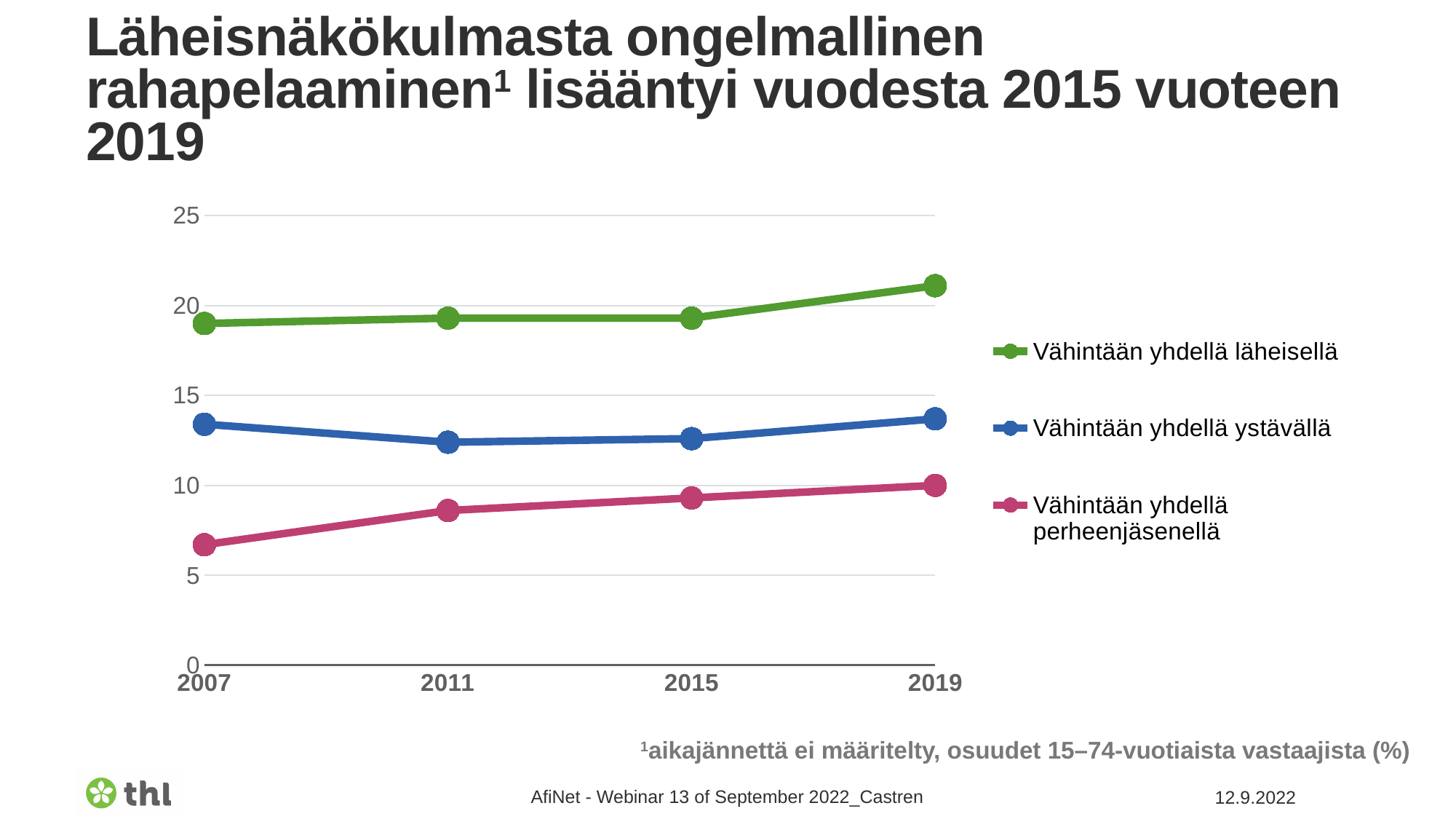

# Läheisnäkökulmasta ongelmallinen rahapelaaminen1 lisääntyi vuodesta 2015 vuoteen 2019

### Chart

| Category | Vähintään yhdellä läheisellä | Vähintään yhdellä ystävällä | Vähintään yhdellä perheenjäsenellä |
|---|---|---|---|
| 2007 | 19.0 | 13.4 | 6.7 |
| 2011 | 19.3 | 12.4 | 8.6 |
| 2015 | 19.3 | 12.6 | 9.3 |
| 2019 | 21.1 | 13.7 | 10.0 |
1aikajännettä ei määritelty, osuudet 15–74-vuotiaista vastaajista (%)
AfiNet - Webinar 13 of September 2022_Castren
12.9.2022